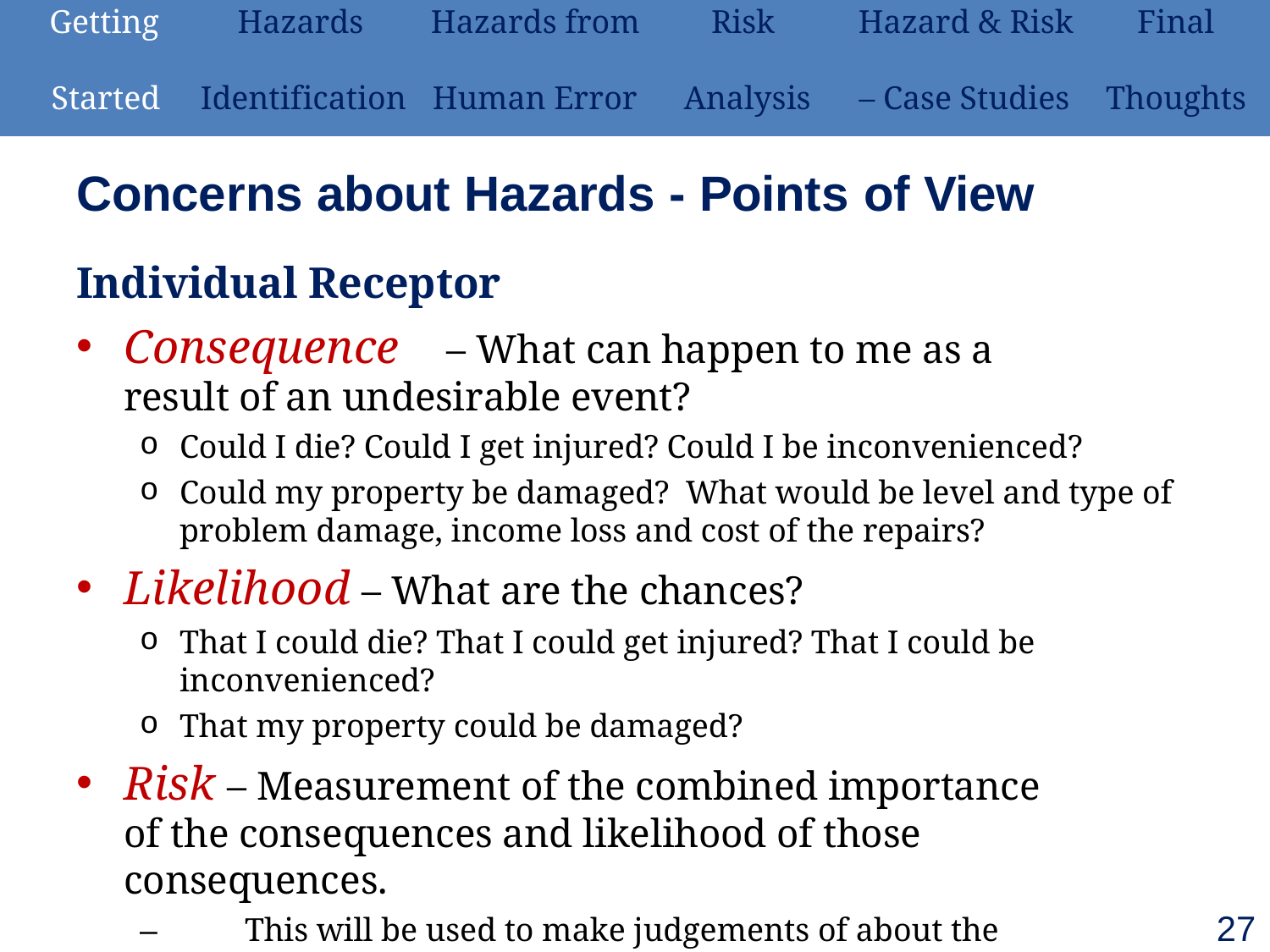

| Getting | Hazards | Hazards from | Risk | Hazard & Risk | Final |
| --- | --- | --- | --- | --- | --- |
| Started | Identification | Human Error | Analysis | – Case Studies | Thoughts |
# Concerns about Hazards - Points of View
Individual Receptor
Consequence	– What can happen to me as a result of an undesirable event?
Could I die? Could I get injured? Could I be inconvenienced?
Could my property be damaged?  What would be level and type of problem damage, income loss and cost of the repairs?
Likelihood – What are the chances?
That I could die? That I could get injured? That I could be inconvenienced?
That my property could be damaged?
Risk – Measurement of the combined importance of the consequences and likelihood of those consequences.
–	This will be used to make judgements of about the acceptability of the
individual risk.
27